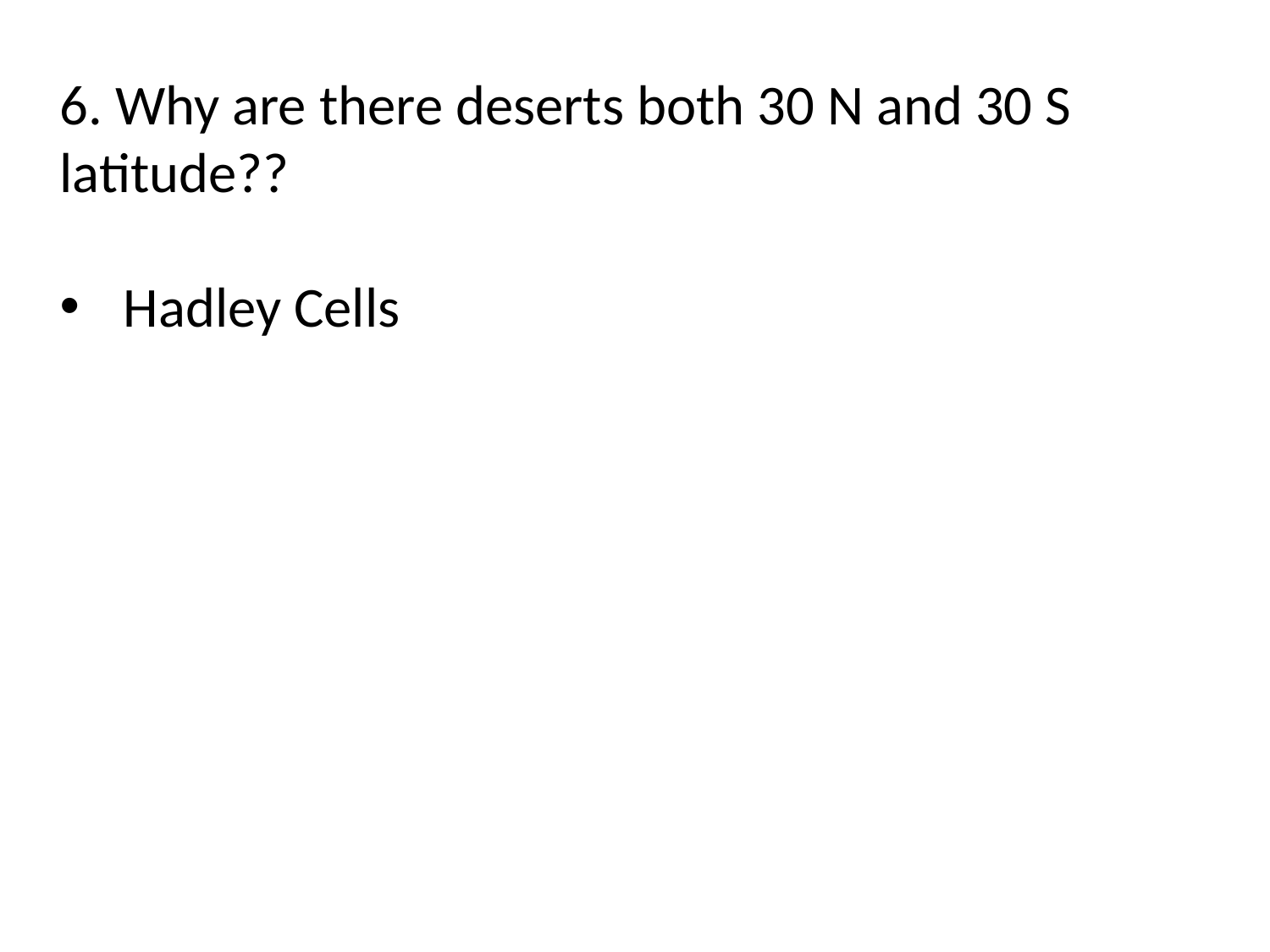

6. Why are there deserts both 30 N and 30 S latitude??

Hadley Cells